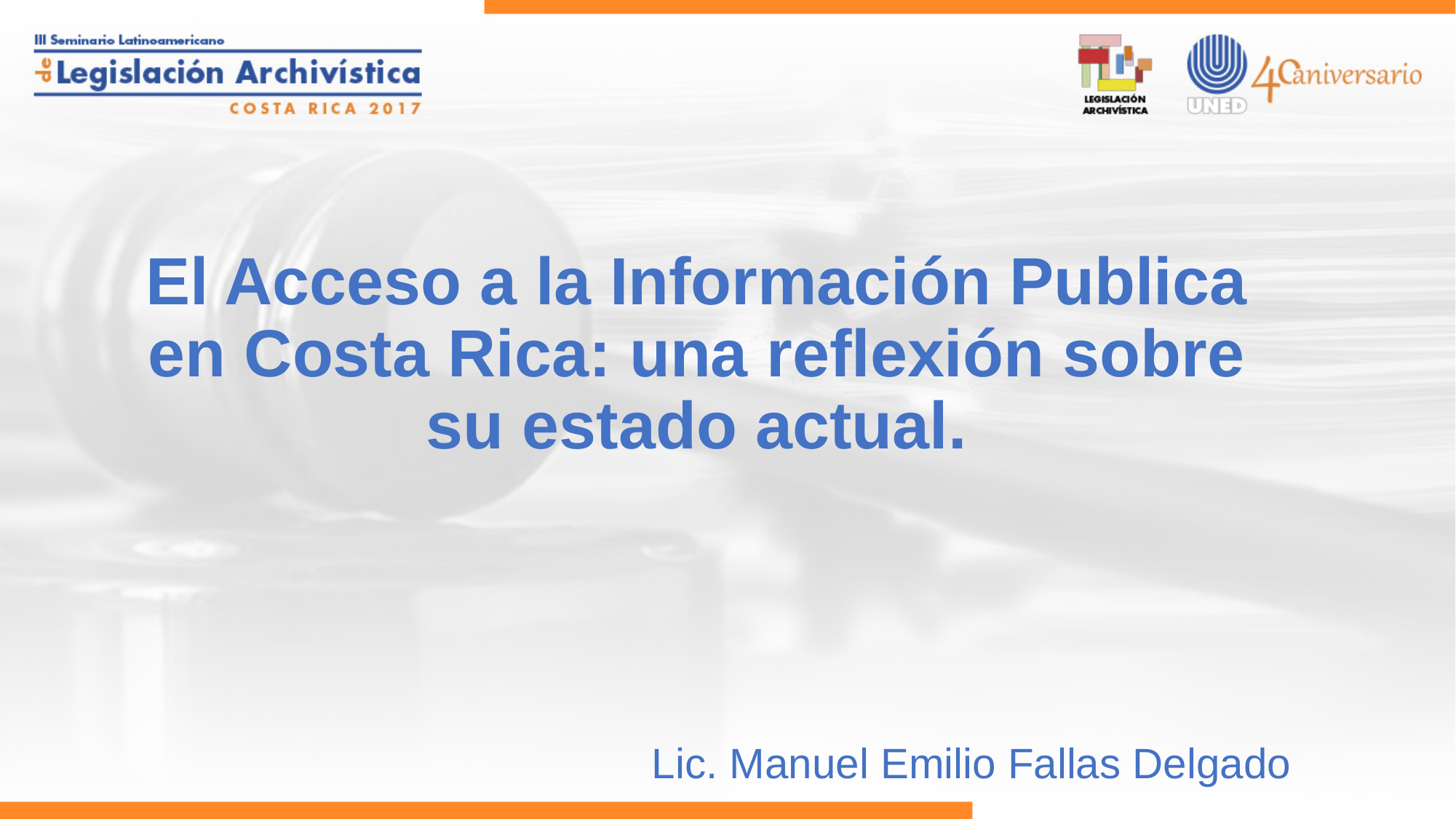

#

El Acceso a la Información Publica en Costa Rica: una reflexión sobre su estado actual.

Lic. Manuel Emilio Fallas Delgado